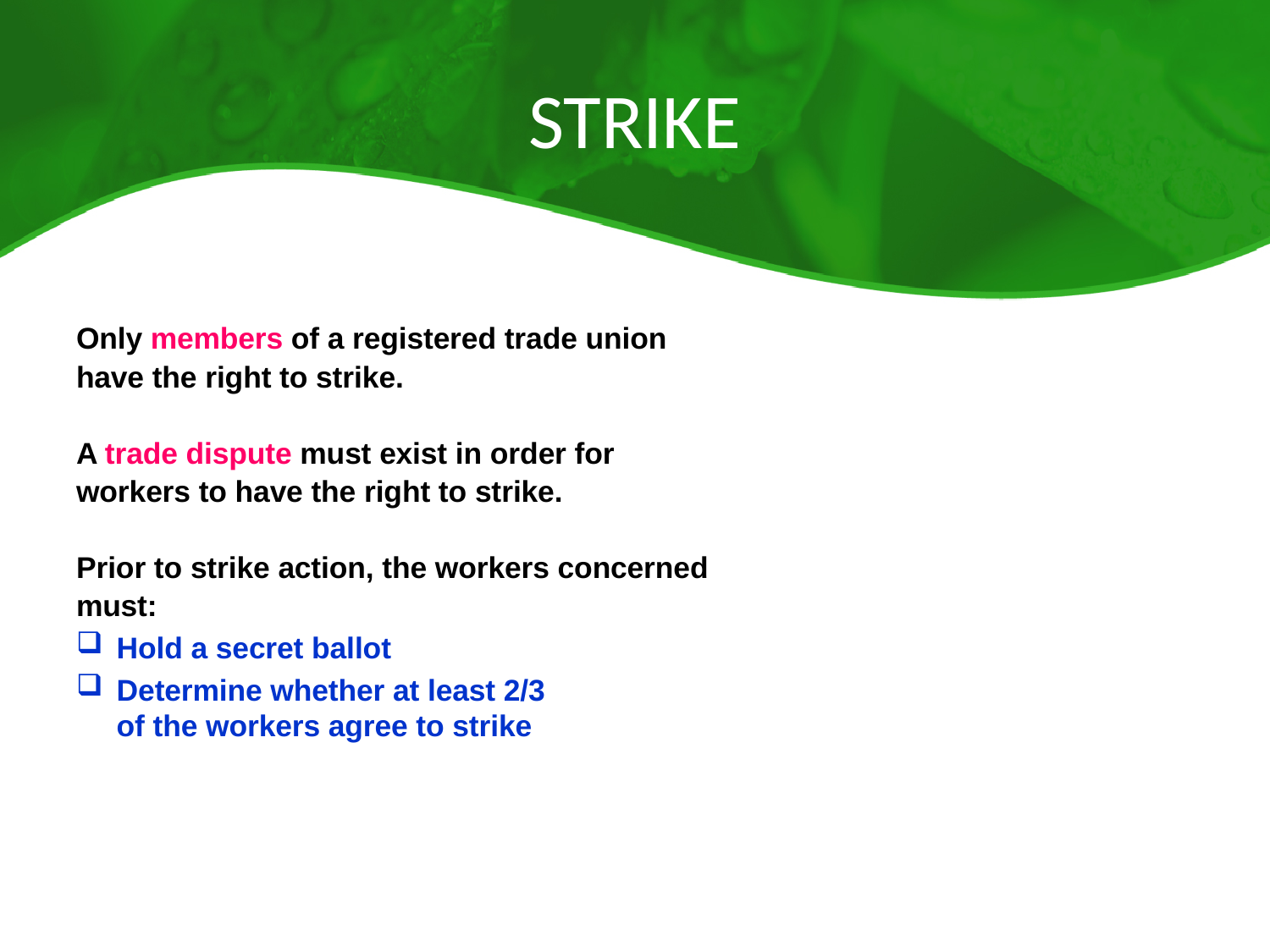

# STRIKE
Only members of a registered trade union
have the right to strike.

A trade dispute must exist in order for
workers to have the right to strike.

Prior to strike action, the workers concerned
must:
Hold a secret ballot
Determine whether at least 2/3
of the workers agree to strike